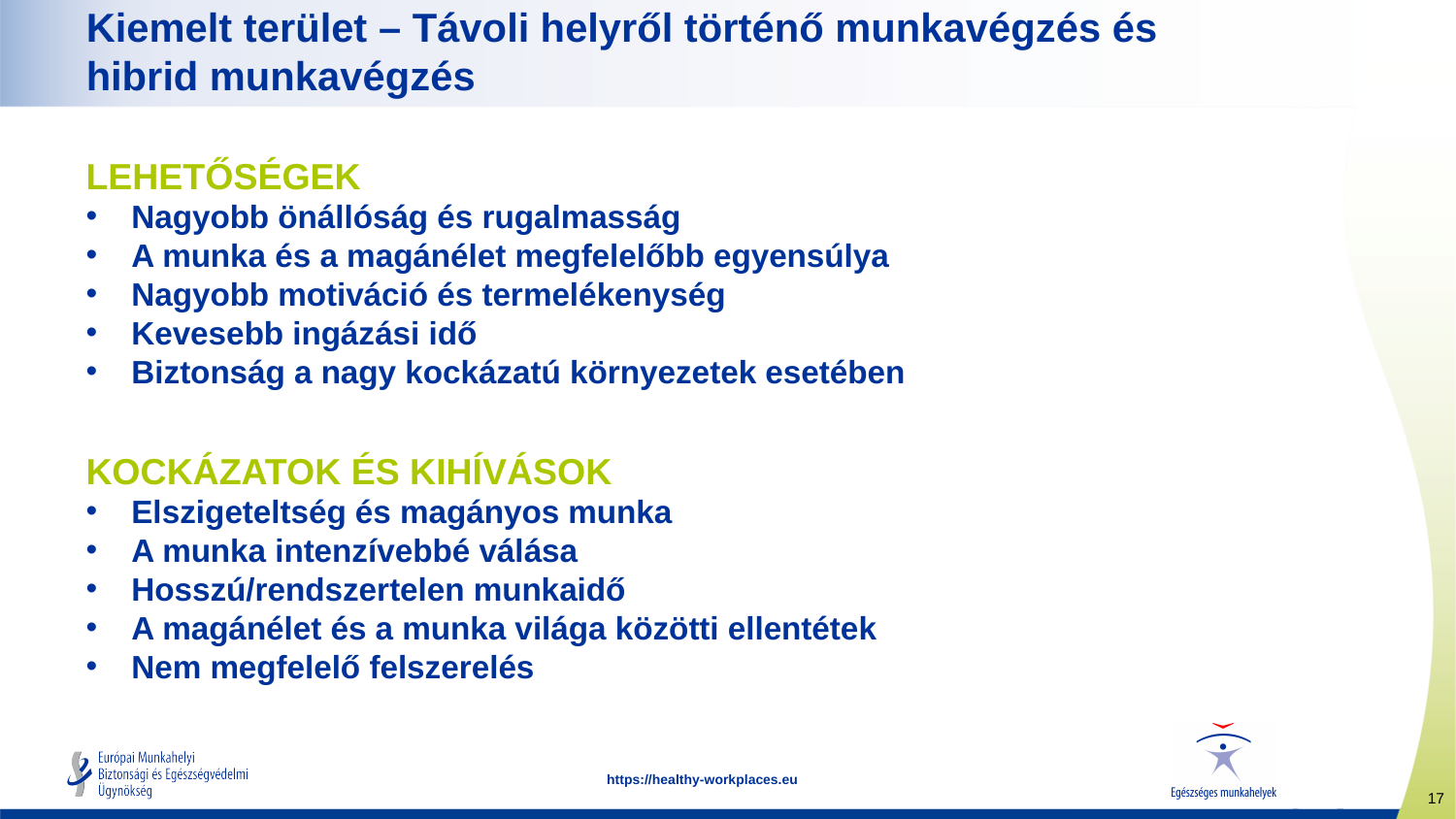

# Kiemelt terület – Távoli helyről történő munkavégzés és hibrid munkavégzés
LEHETŐSÉGEK
Nagyobb önállóság és rugalmasság
A munka és a magánélet megfelelőbb egyensúlya
Nagyobb motiváció és termelékenység
Kevesebb ingázási idő
Biztonság a nagy kockázatú környezetek esetében

KOCKÁZATOK ÉS KIHÍVÁSOK
Elszigeteltség és magányos munka
A munka intenzívebbé válása
Hosszú/rendszertelen munkaidő
A magánélet és a munka világa közötti ellentétek
Nem megfelelő felszerelés